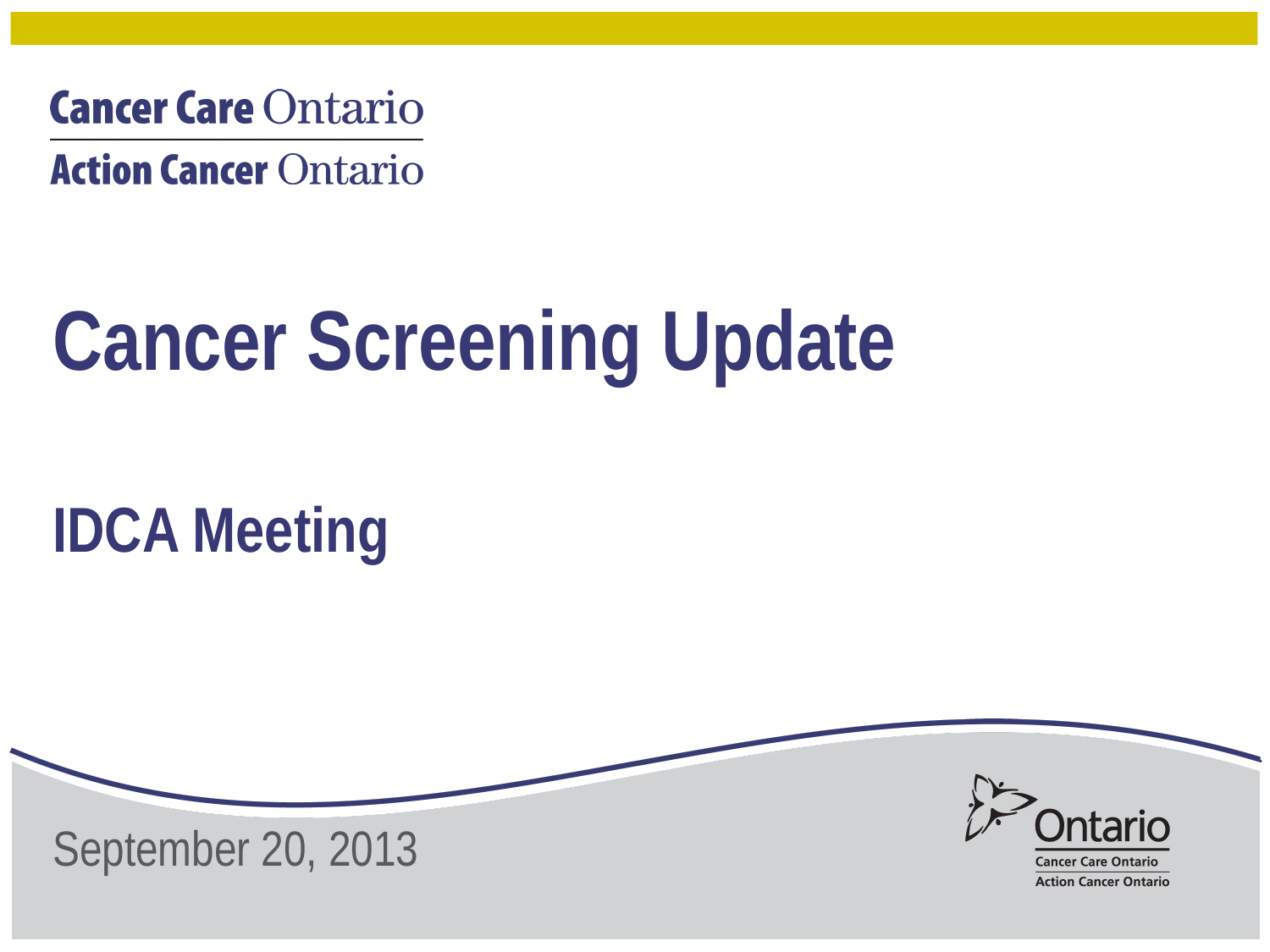

# Cancer Screening Update IDCA Meeting
September 20, 2013